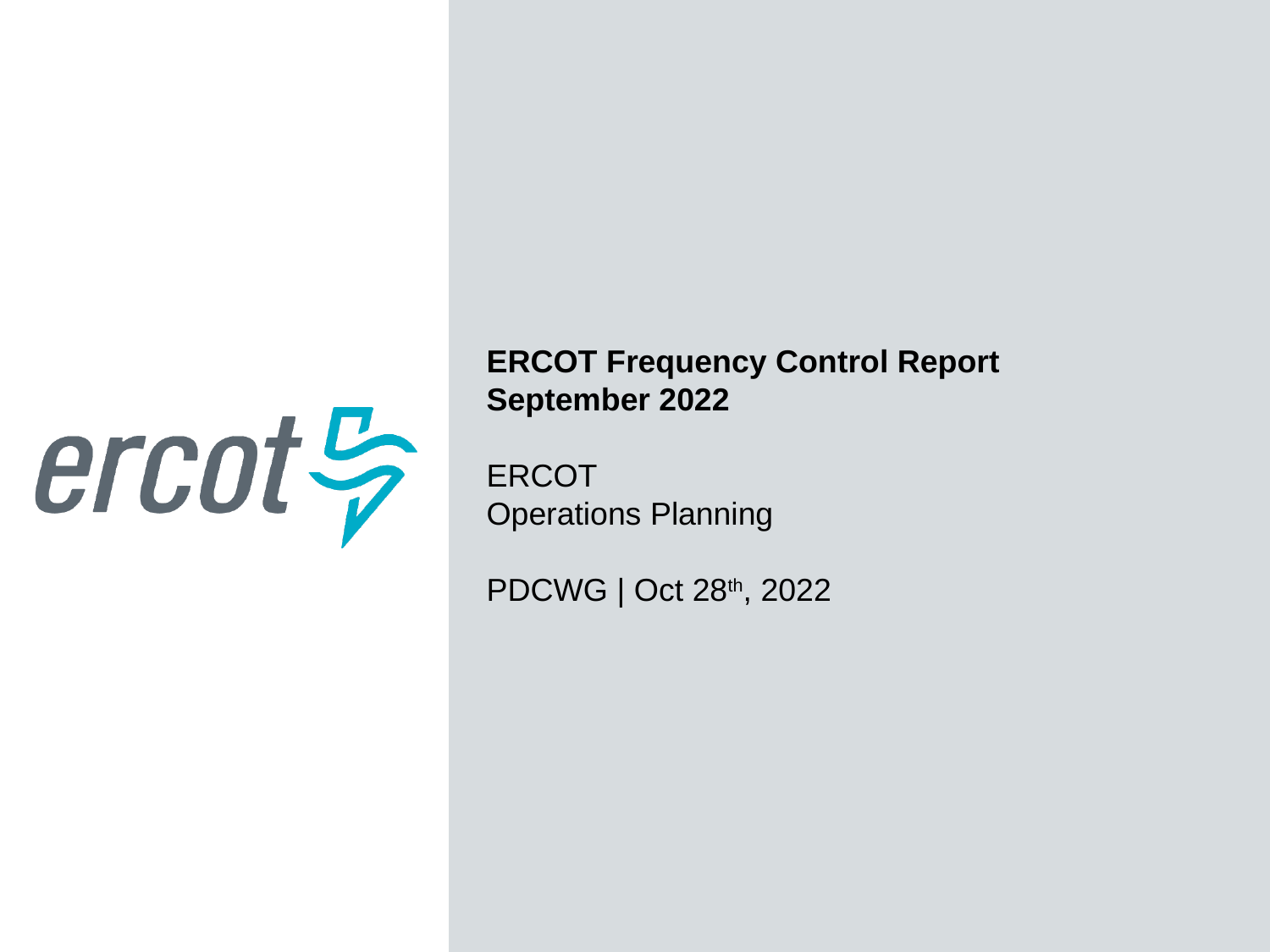

ERCOT Frequency Control Report
September 2022

ERCOT
Operations Planning

PDCWG | Oct 28th, 2022